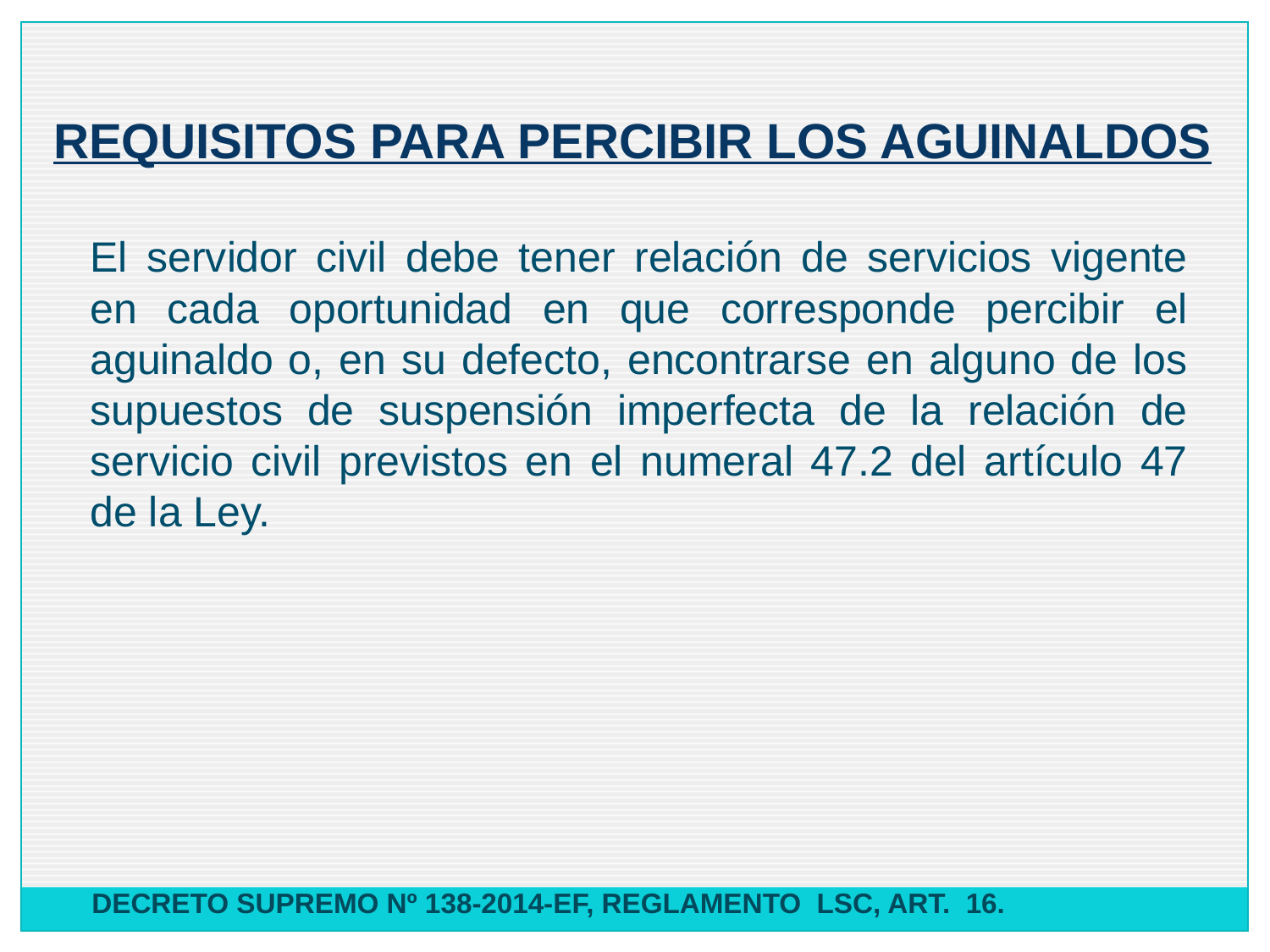

REQUISITOS PARA PERCIBIR LOS AGUINALDOS
	El servidor civil debe tener relación de servicios vigente en cada oportunidad en que corresponde percibir el aguinaldo o, en su defecto, encontrarse en alguno de los supuestos de suspensión imperfecta de la relación de servicio civil previstos en el numeral 47.2 del artículo 47 de la Ley.
DECRETO SUPREMO Nº 138-2014-EF, REGLAMENTO  LSC, ART.  16.